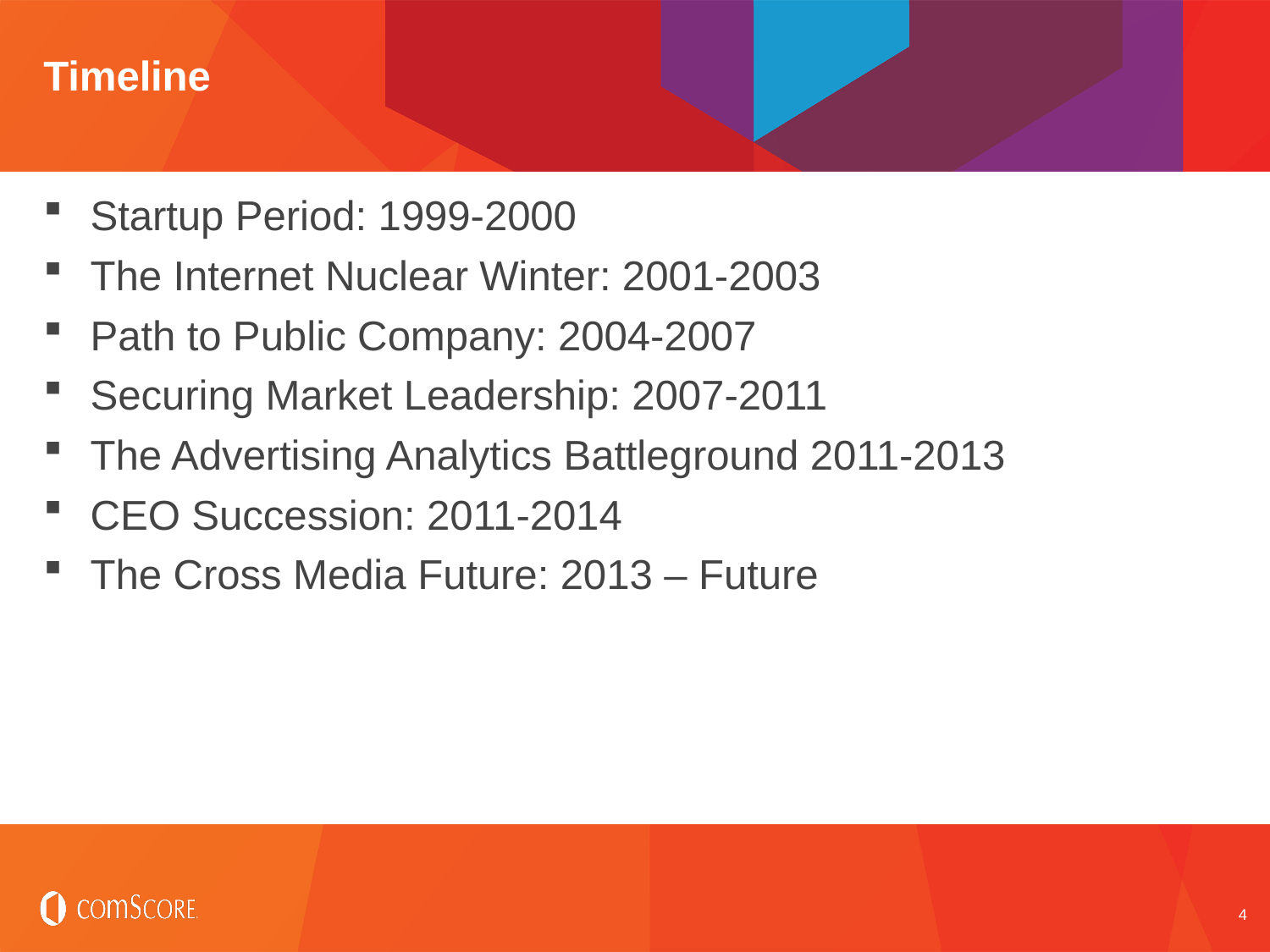

# Timeline
Startup Period: 1999-2000
The Internet Nuclear Winter: 2001-2003
Path to Public Company: 2004-2007
Securing Market Leadership: 2007-2011
The Advertising Analytics Battleground 2011-2013
CEO Succession: 2011-2014
The Cross Media Future: 2013 – Future